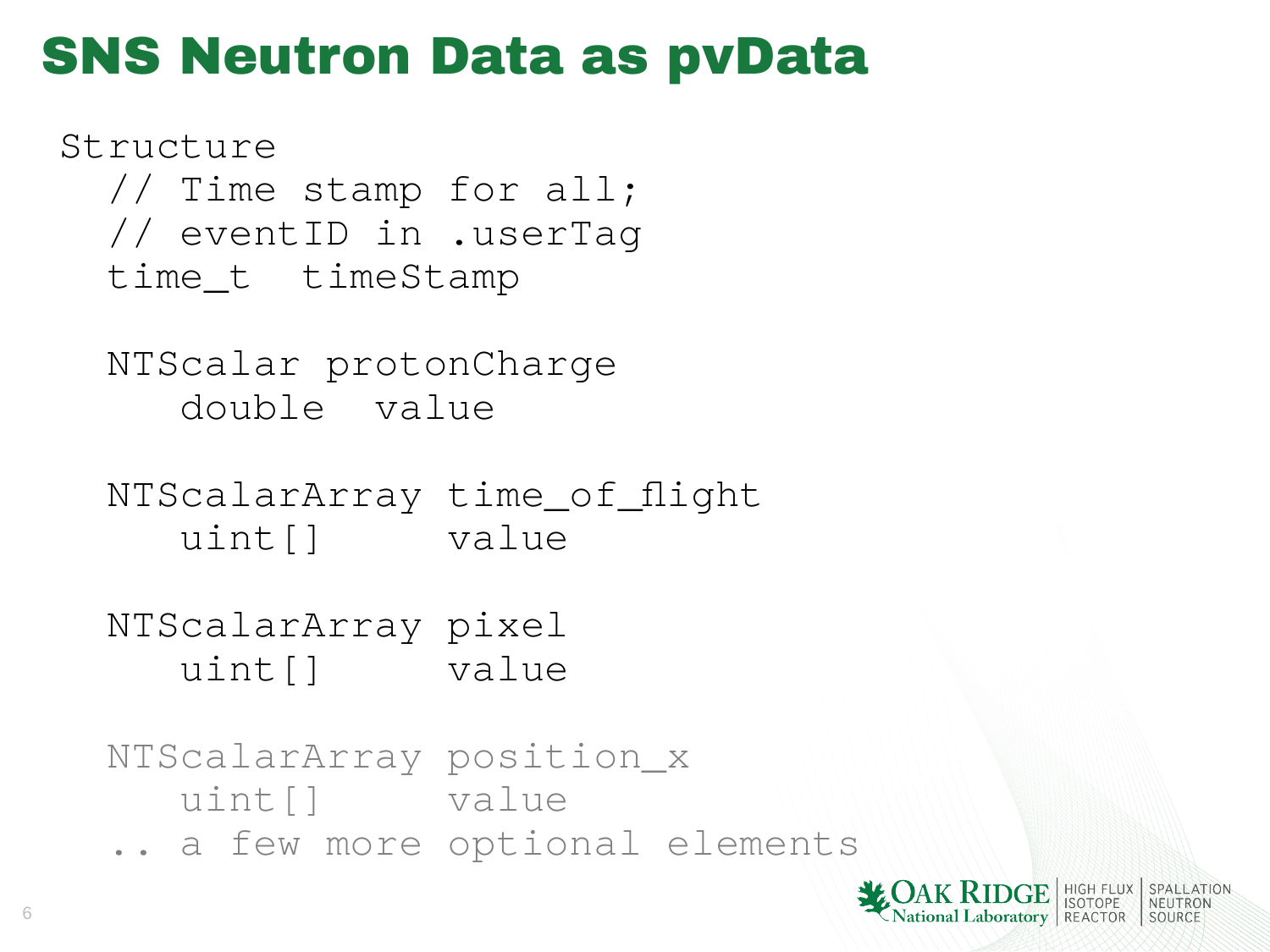

# SNS Neutron Data as pvData
Structure
  // Time stamp for all;
  // eventID in .userTag
  time_t  timeStamp
  NTScalar protonCharge
     double  value
  NTScalarArray time_of_flight
     uint[]     value
  NTScalarArray pixel
     uint[]     value
  NTScalarArray position_x
     uint[]     value
  .. a few more optional elements